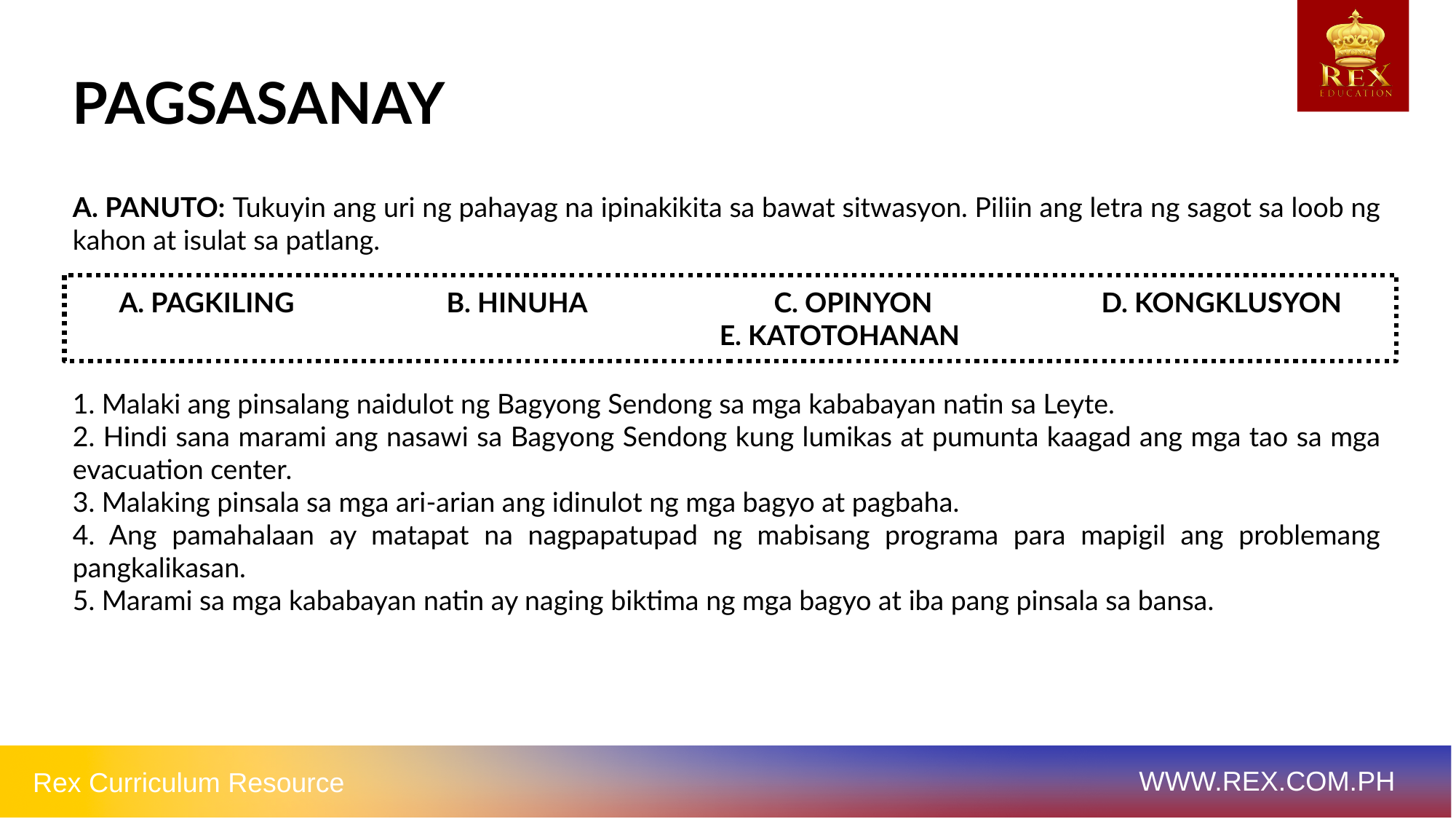

# PAGSASANAY
A. PANUTO: Tukuyin ang uri ng pahayag na ipinakikita sa bawat sitwasyon. Piliin ang letra ng sagot sa loob ng kahon at isulat sa patlang.

1. Malaki ang pinsalang naidulot ng Bagyong Sendong sa mga kababayan natin sa Leyte.
2. Hindi sana marami ang nasawi sa Bagyong Sendong kung lumikas at pumunta kaagad ang mga tao sa mga evacuation center.
3. Malaking pinsala sa mga ari-arian ang idinulot ng mga bagyo at pagbaha.
4. Ang pamahalaan ay matapat na nagpapatupad ng mabisang programa para mapigil ang problemang pangkalikasan.
5. Marami sa mga kababayan natin ay naging biktima ng mga bagyo at iba pang pinsala sa bansa.

A. PAGKILING		B. HINUHA		C. OPINYON		D. KONGKLUSYON		E. KATOTOHANAN